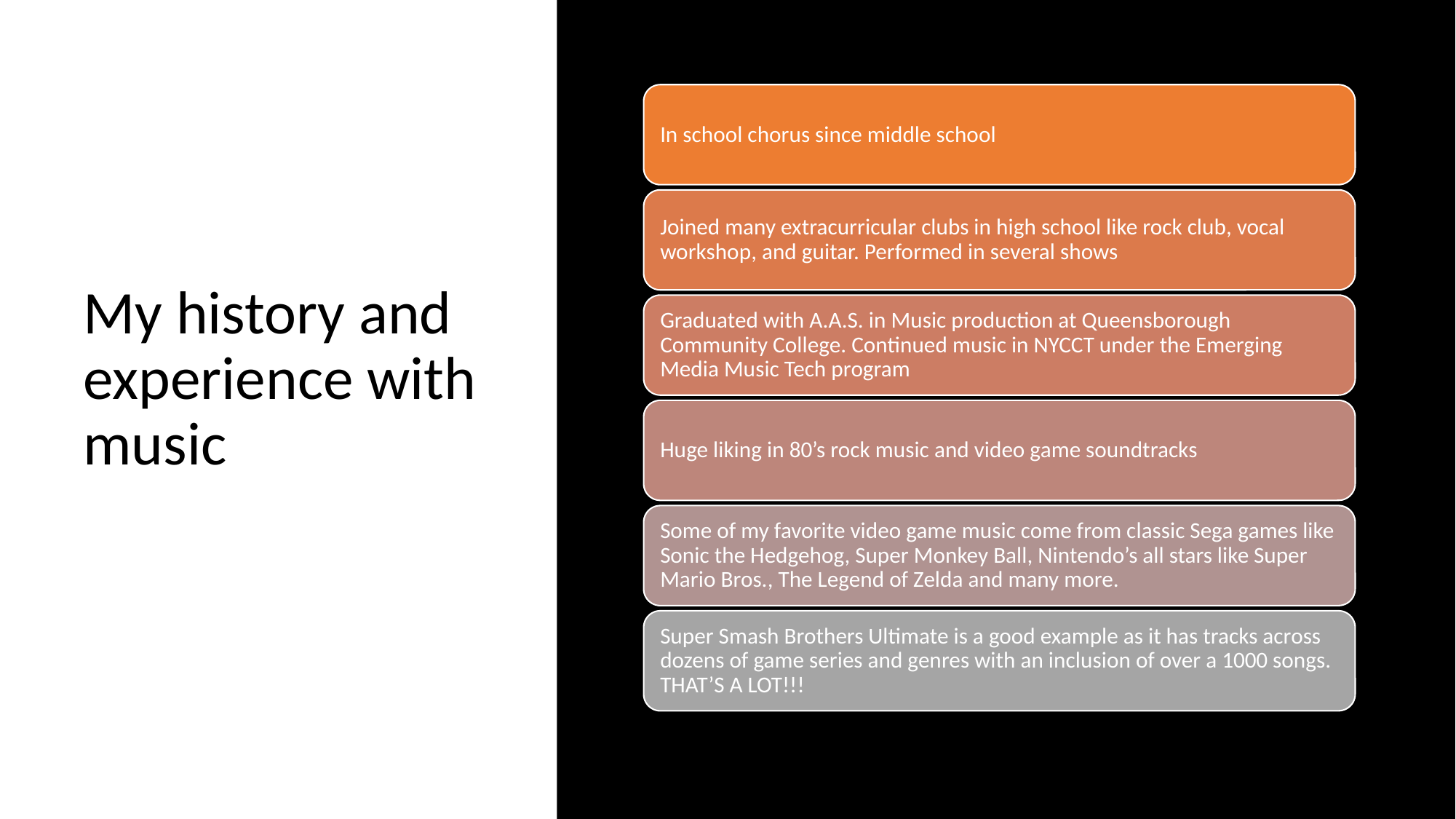

# My history and experience with music
In school chorus since middle school
Joined many extracurricular clubs in high school like rock club, vocal workshop, and guitar. Performed in several shows
Graduated with A.A.S. in Music production at Queensborough Community College. Continued music in NYCCT under the Emerging Media Music Tech program
Huge liking in 80’s rock music and video game soundtracks
Some of my favorite video game music come from classic Sega games like Sonic the Hedgehog, Super Monkey Ball, Nintendo’s all stars like Super Mario Bros., The Legend of Zelda and many more.
Super Smash Brothers Ultimate is a good example as it has tracks across dozens of game series and genres with an inclusion of over a 1000 songs. THAT’S A LOT!!!